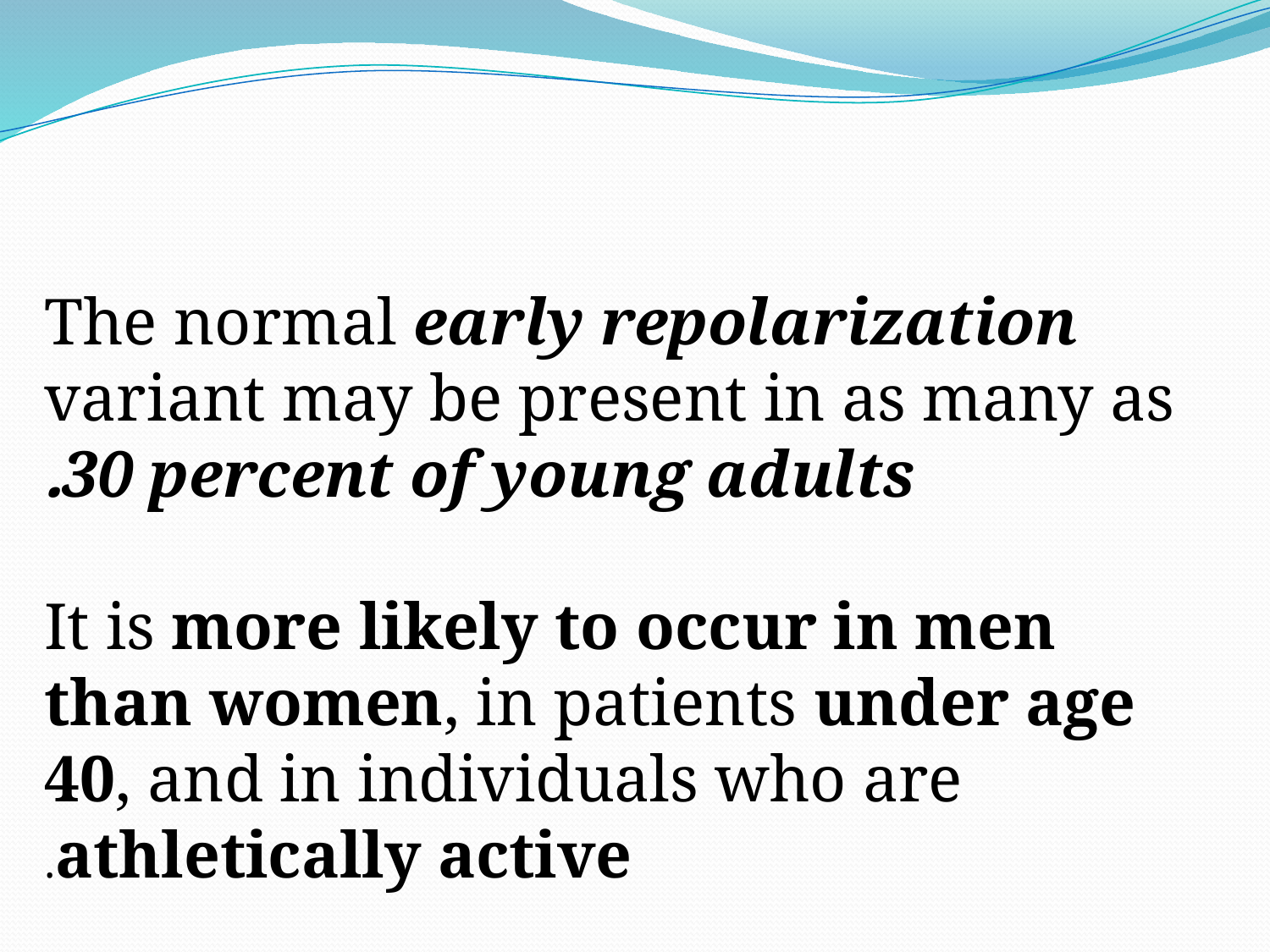

The normal early repolarization variant may be present in as many as 30 percent of young adults.

 It is more likely to occur in men than women, in patients under age 40, and in individuals who are athletically active.